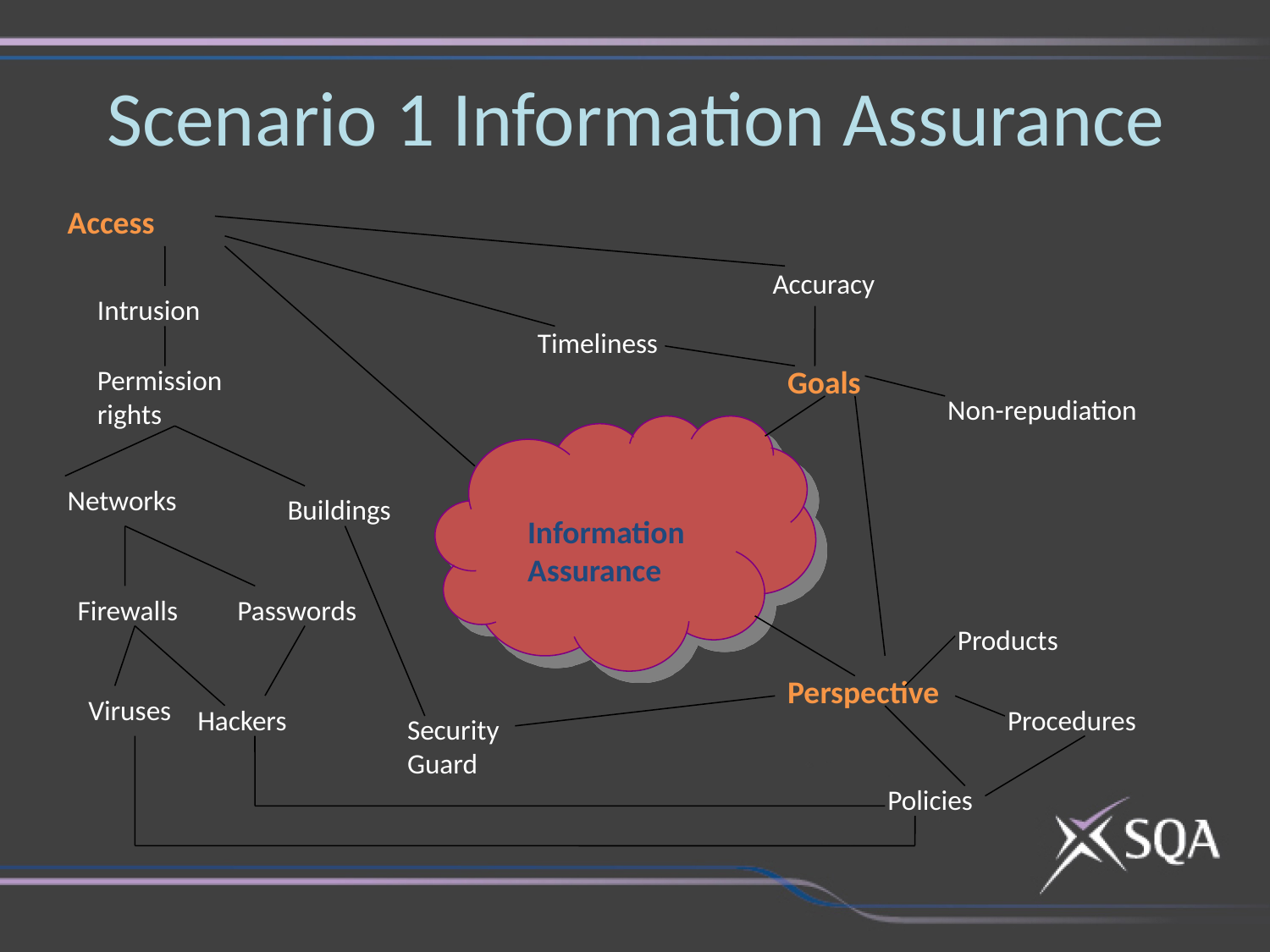

# Scenario 1 Information Assurance
Access

Accuracy
Intrusion

Timeliness

Permission rights
Goals

Non-repudiation

Networks
Buildings
Information Assurance

Firewalls
Passwords

Products

Perspective
Viruses
Hackers

Procedures
Security Guard

Policies